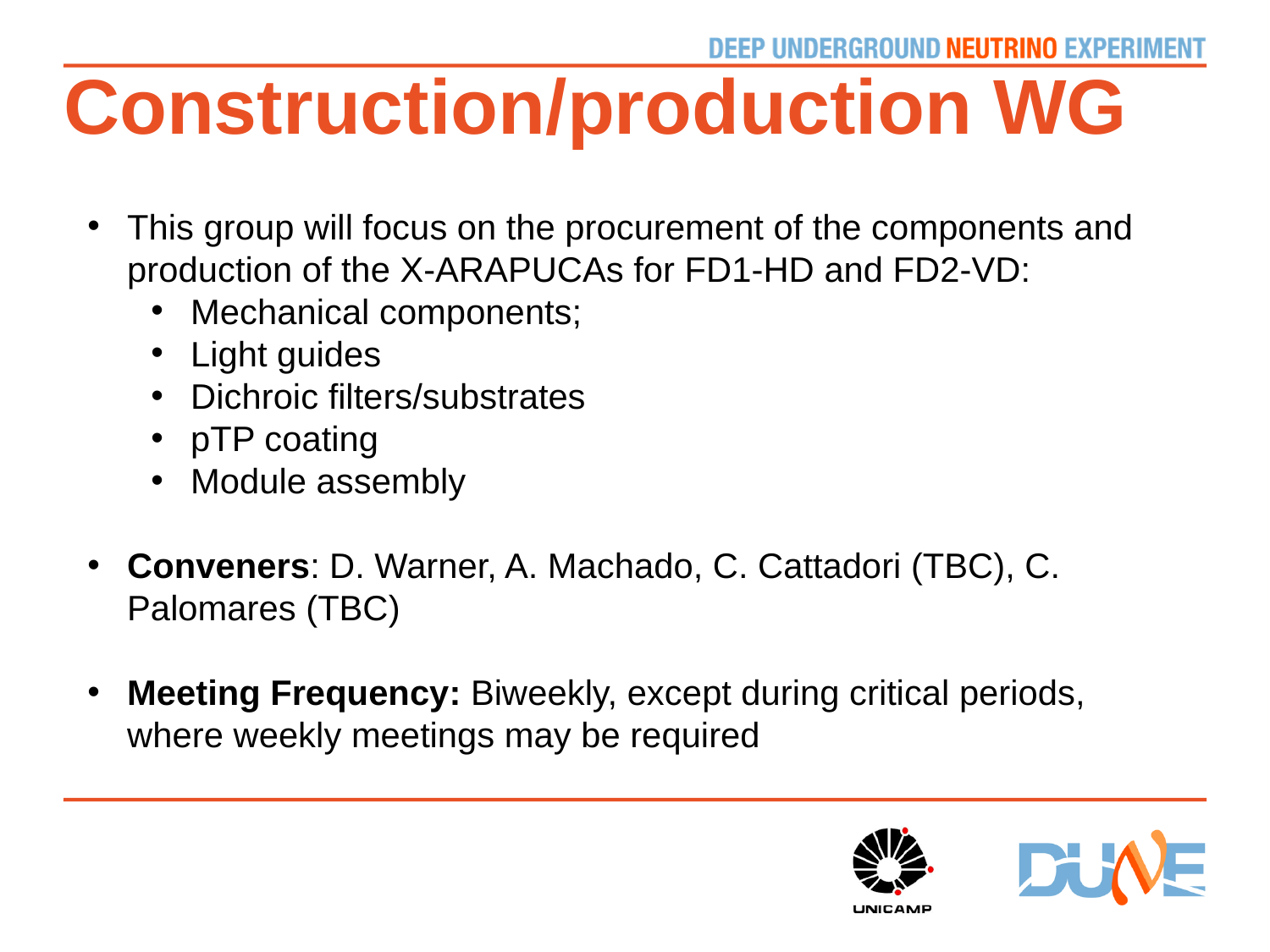

# Construction/production WG
This group will focus on the procurement of the components and production of the X-ARAPUCAs for FD1-HD and FD2-VD:
Mechanical components;
Light guides
Dichroic filters/substrates
pTP coating
Module assembly

Conveners: D. Warner, A. Machado, C. Cattadori (TBC), C. Palomares (TBC)

Meeting Frequency: Biweekly, except during critical periods, where weekly meetings may be required